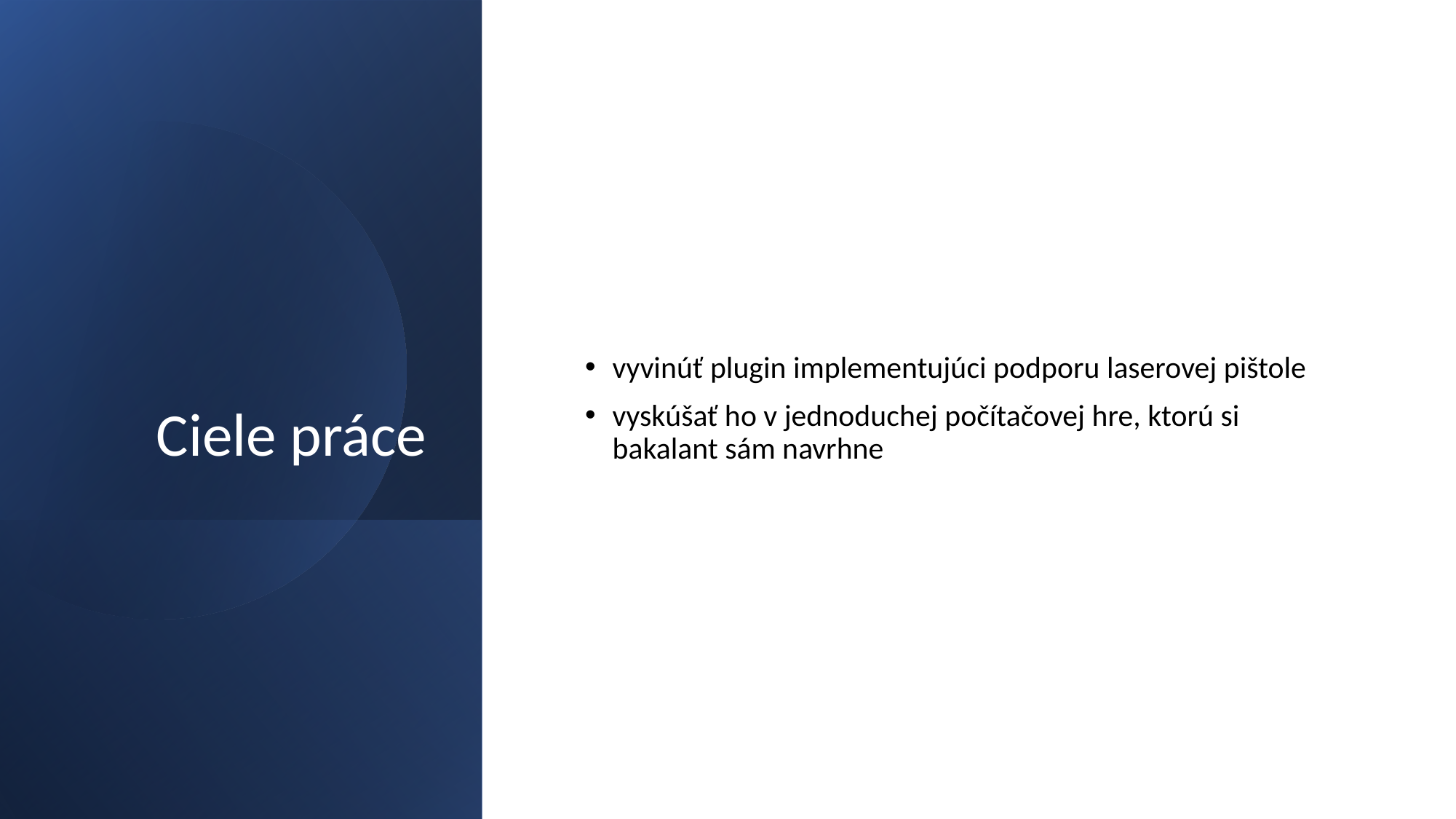

# Ciele práce
vyvinúť plugin implementujúci podporu laserovej pištole
vyskúšať ho v jednoduchej počítačovej hre, ktorú si bakalant sám navrhne